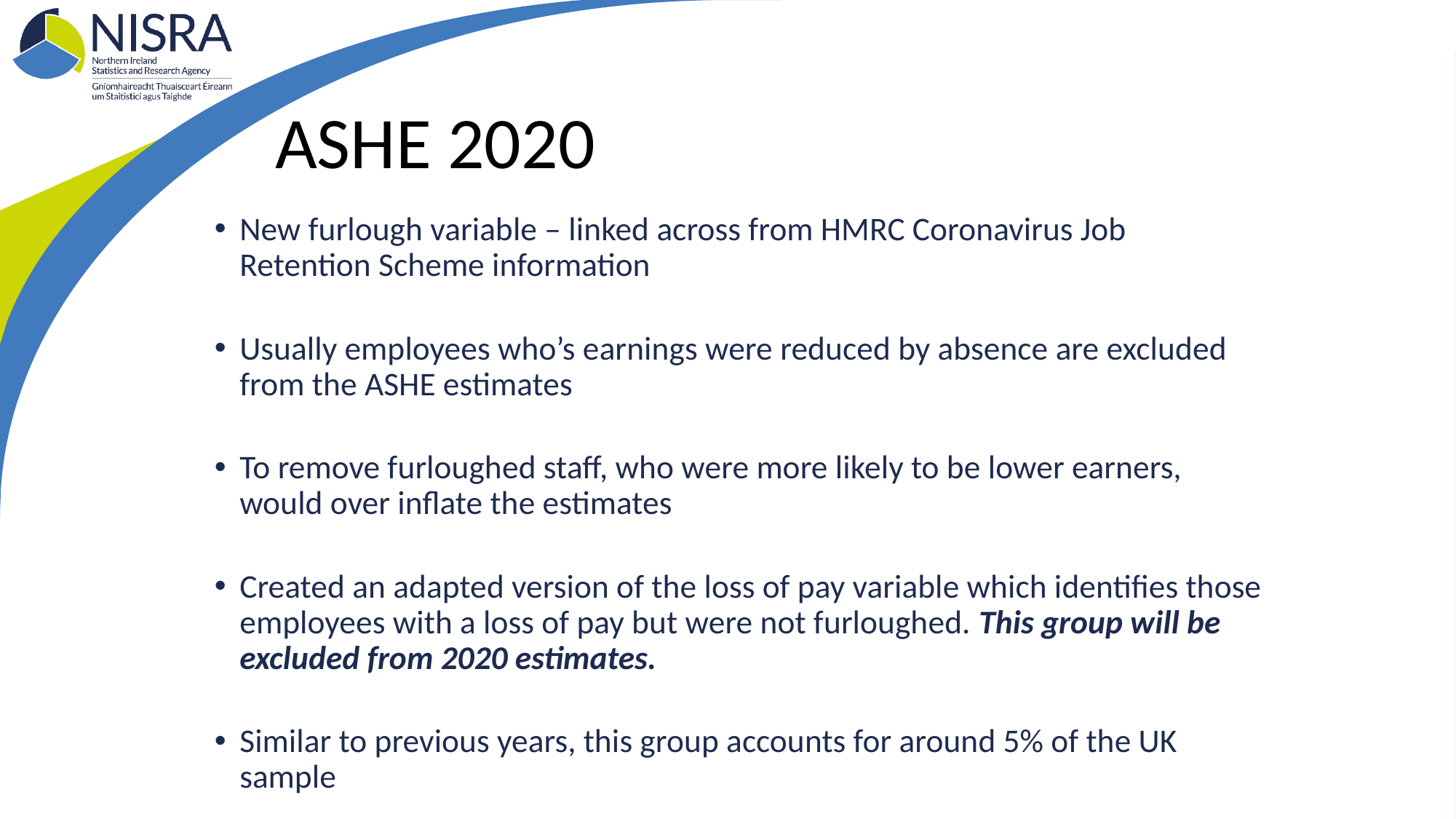

ASHE 2020
New furlough variable – linked across from HMRC Coronavirus Job Retention Scheme information

Usually employees who’s earnings were reduced by absence are excluded from the ASHE estimates

To remove furloughed staff, who were more likely to be lower earners, would over inflate the estimates

Created an adapted version of the loss of pay variable which identifies those employees with a loss of pay but were not furloughed. This group will be excluded from 2020 estimates.

Similar to previous years, this group accounts for around 5% of the UK sample